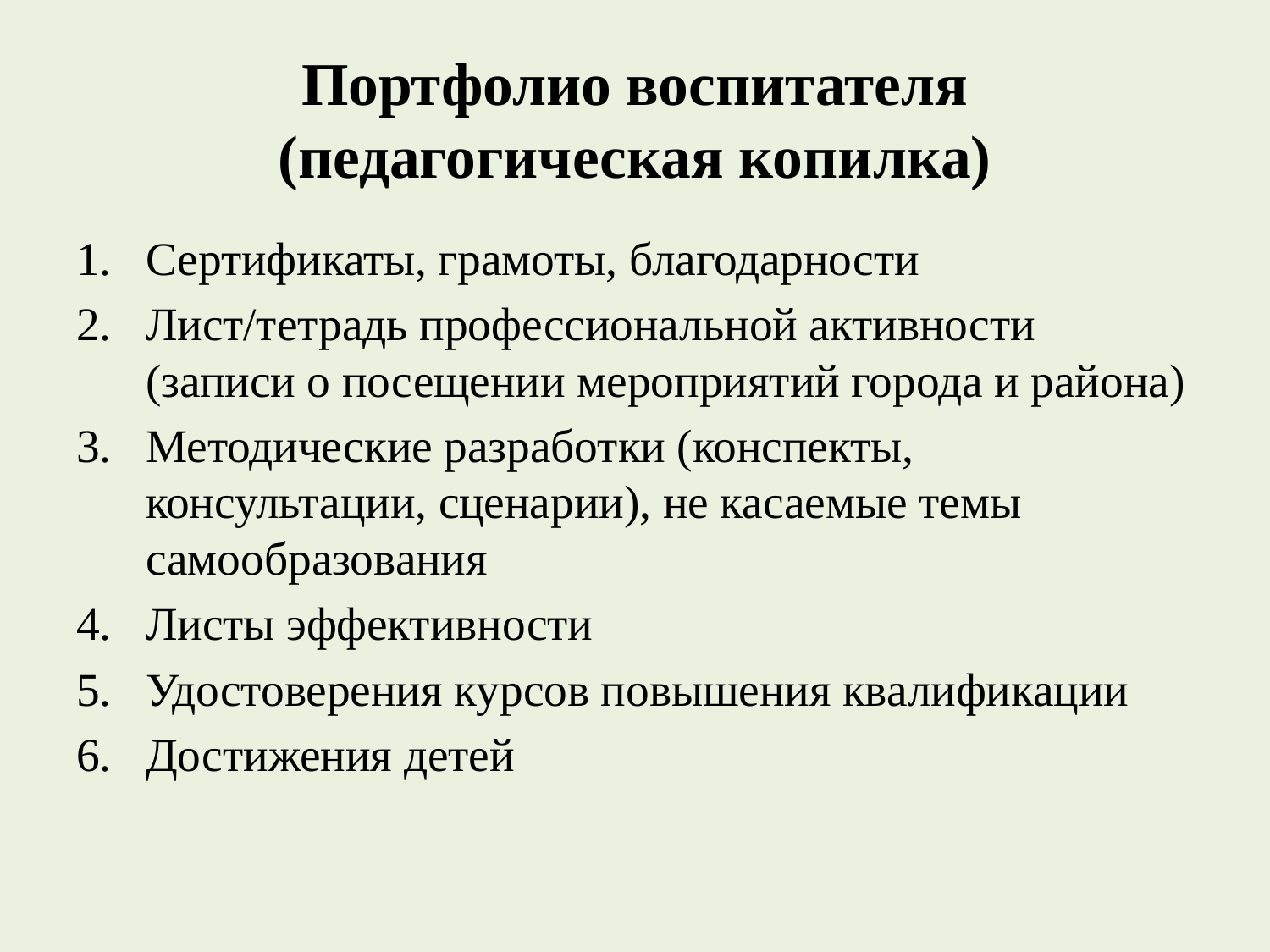

# Портфолио воспитателя (педагогическая копилка)
Сертификаты, грамоты, благодарности
Лист/тетрадь профессиональной активности (записи о посещении мероприятий города и района)
Методические разработки (конспекты, консультации, сценарии), не касаемые темы самообразования
Листы эффективности
Удостоверения курсов повышения квалификации
Достижения детей